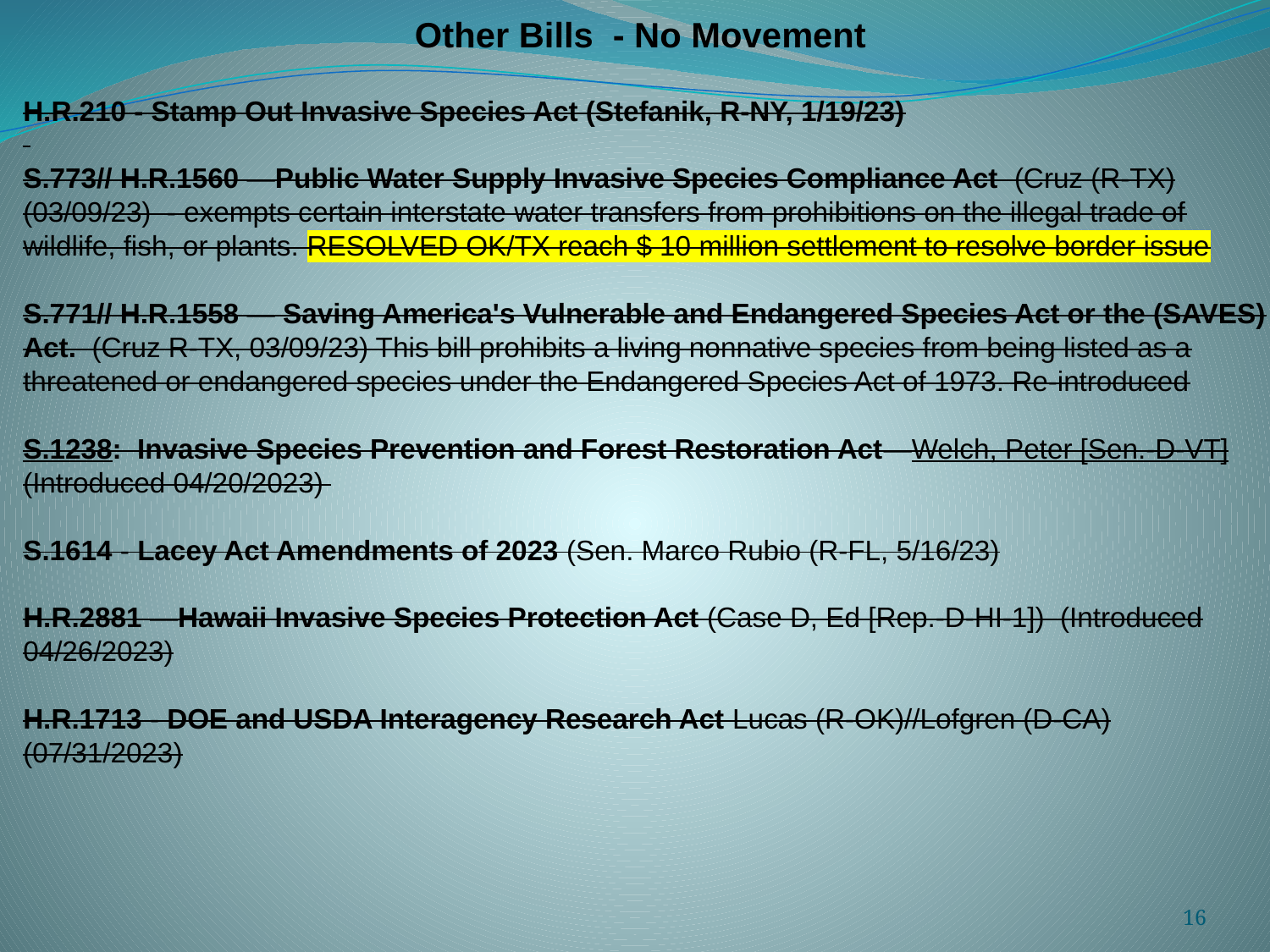

Other Bills  - No Movement

H.R.210 - Stamp Out Invasive Species Act (Stefanik, R-NY, 1/19/23)

S.773// H.R.1560 —Public Water Supply Invasive Species Compliance Act  (Cruz (R-TX) (03/09/23)  - exempts certain interstate water transfers from prohibitions on the illegal trade of wildlife, fish, or plants. RESOLVED OK/TX reach $ 10 million settlement to resolve border issue

S.771// H.R.1558 — Saving America's Vulnerable and Endangered Species Act or the (SAVES) Act.  (Cruz R-TX, 03/09/23) This bill prohibits a living nonnative species from being listed as a threatened or endangered species under the Endangered Species Act of 1973. Re-introduced

S.1238:  Invasive Species Prevention and Forest Restoration Act—Welch, Peter [Sen.-D-VT] (Introduced 04/20/2023)

S.1614 - Lacey Act Amendments of 2023 (Sen. Marco Rubio (R-FL, 5/16/23)

H.R.2881 —Hawaii Invasive Species Protection Act (Case D, Ed [Rep.-D-HI-1])  (Introduced 04/26/2023)

H.R.1713 - DOE and USDA Interagency Research Act Lucas (R-OK)//Lofgren (D-CA) (07/31/2023)

16